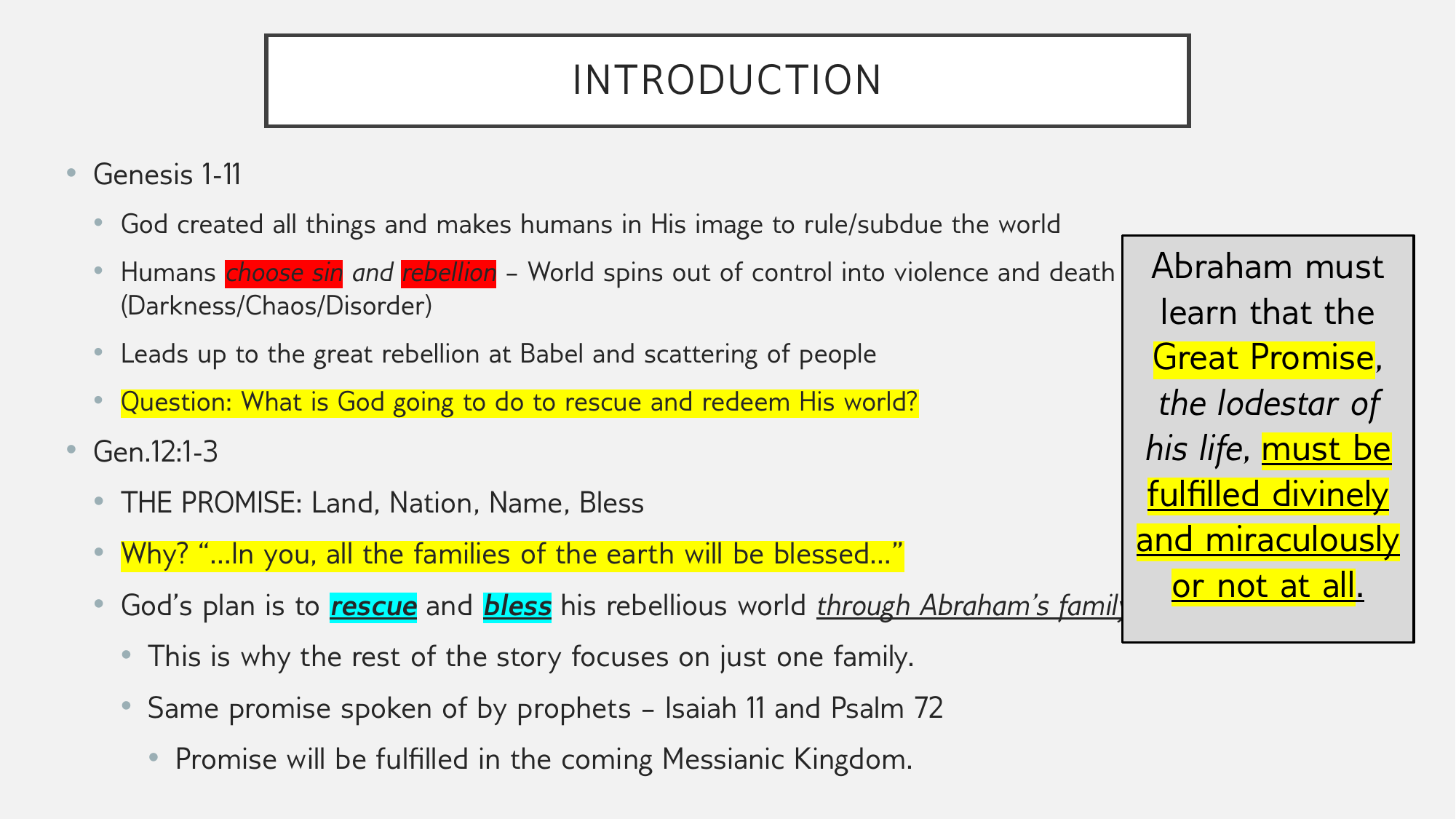

# Introduction
Genesis 1-11
God created all things and makes humans in His image to rule/subdue the world
Humans choose sin and rebellion – World spins out of control into violence and death (Darkness/Chaos/Disorder)
Leads up to the great rebellion at Babel and scattering of people
Question: What is God going to do to rescue and redeem His world?
Gen.12:1-3
THE PROMISE: Land, Nation, Name, Bless
Why? “…In you, all the families of the earth will be blessed…”
God’s plan is to rescue and bless his rebellious world through Abraham’s family.
This is why the rest of the story focuses on just one family.
Same promise spoken of by prophets – Isaiah 11 and Psalm 72
Promise will be fulfilled in the coming Messianic Kingdom.

Abraham must learn that the Great Promise, the lodestar of his life, must be fulfilled divinely and miraculously or not at all.